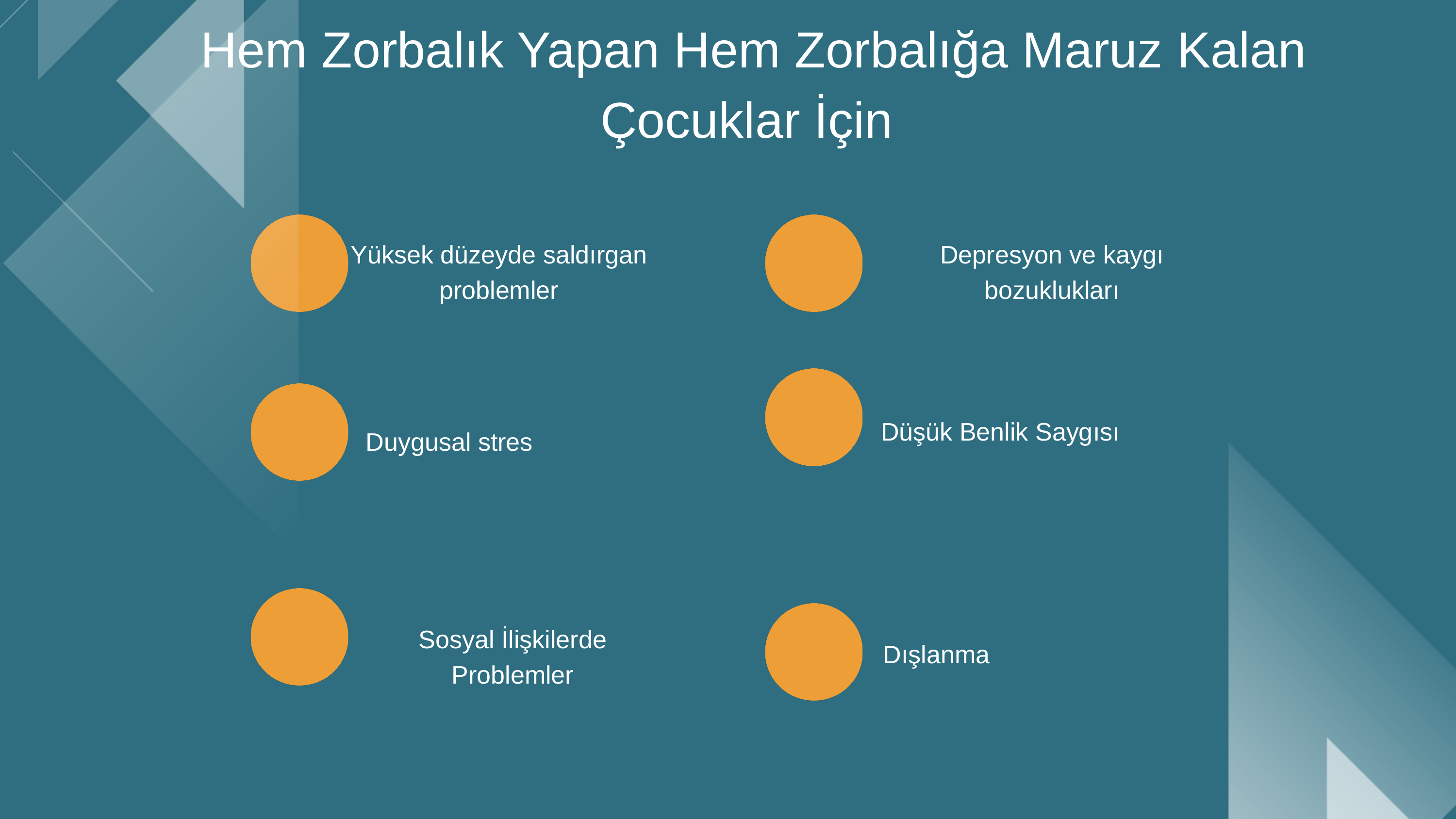

Hem Zorbalık Yapan Hem Zorbalığa Maruz Kalan Çocuklar İçin

Yüksek düzeyde saldırgan problemler
Depresyon ve kaygı bozuklukları

Düşük Benlik Saygısı

Duygusal stres

Sosyal İlişkilerde Problemler
Dışlanma